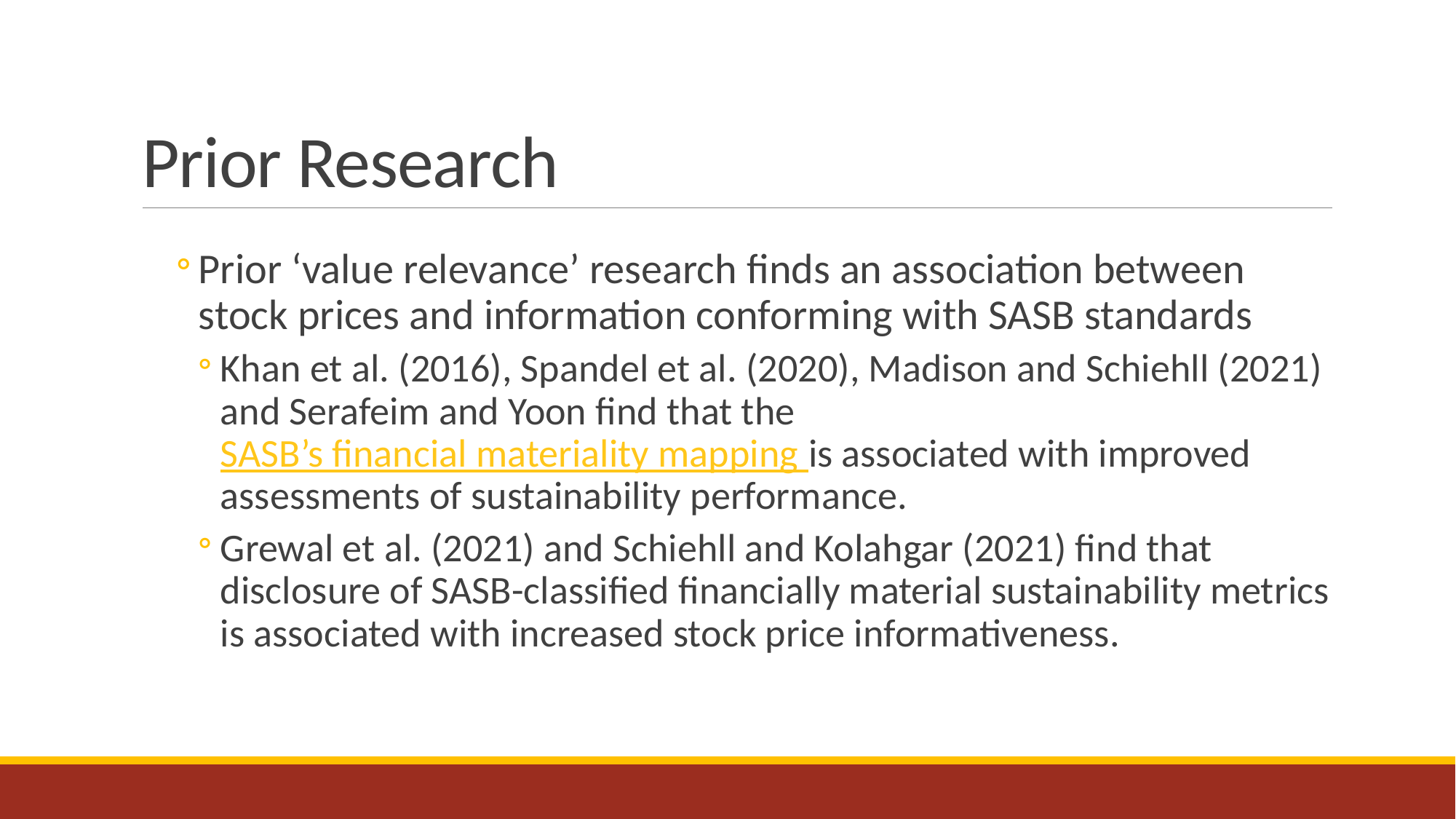

# Prior Research
Prior ‘value relevance’ research finds an association between stock prices and information conforming with SASB standards
Khan et al. (2016), Spandel et al. (2020), Madison and Schiehll (2021) and Serafeim and Yoon find that the SASB’s financial materiality mapping is associated with improved assessments of sustainability performance.
Grewal et al. (2021) and Schiehll and Kolahgar (2021) find that disclosure of SASB-classified financially material sustainability metrics is associated with increased stock price informativeness.